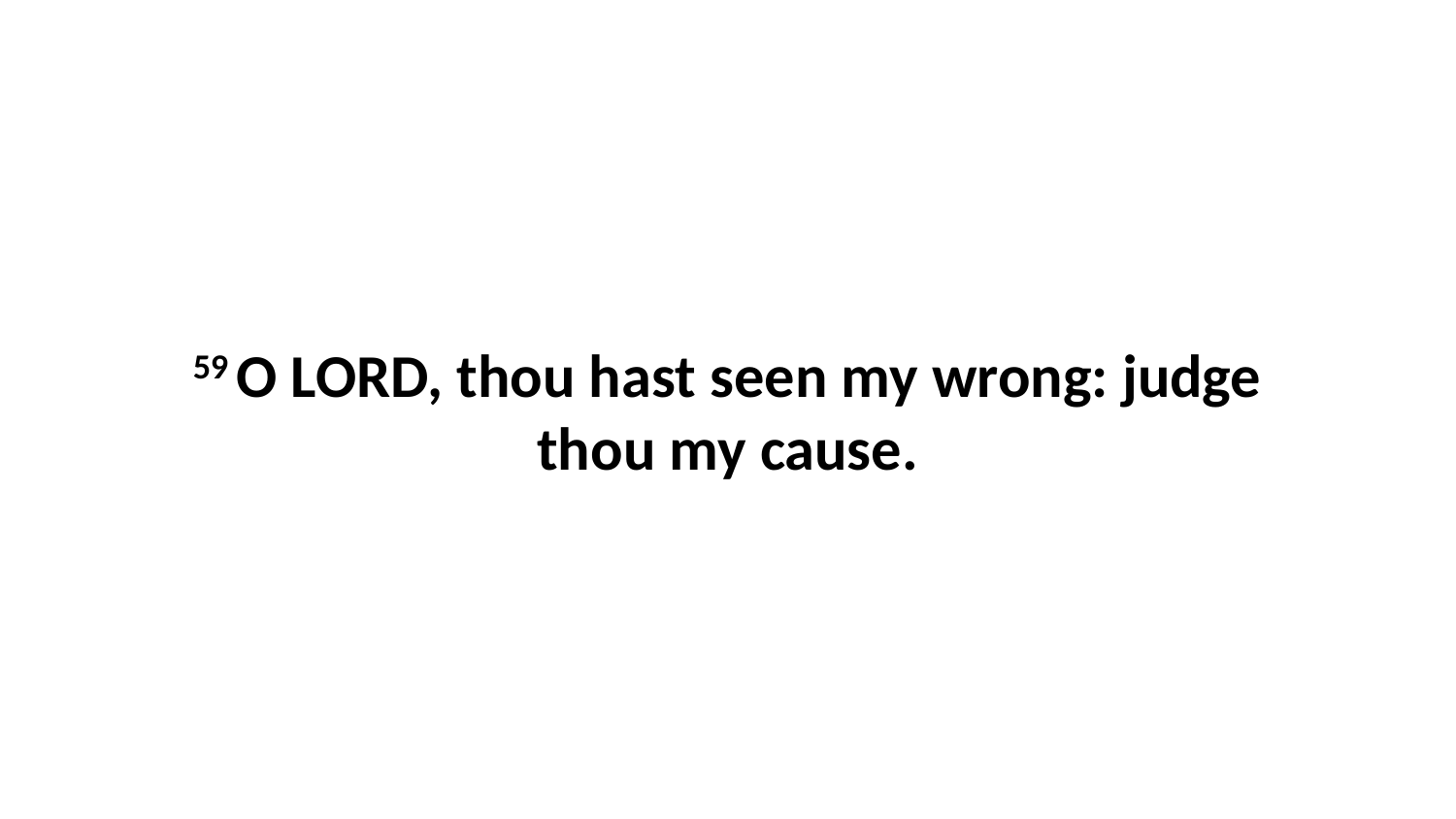

59 O LORD, thou hast seen my wrong: judge thou my cause.